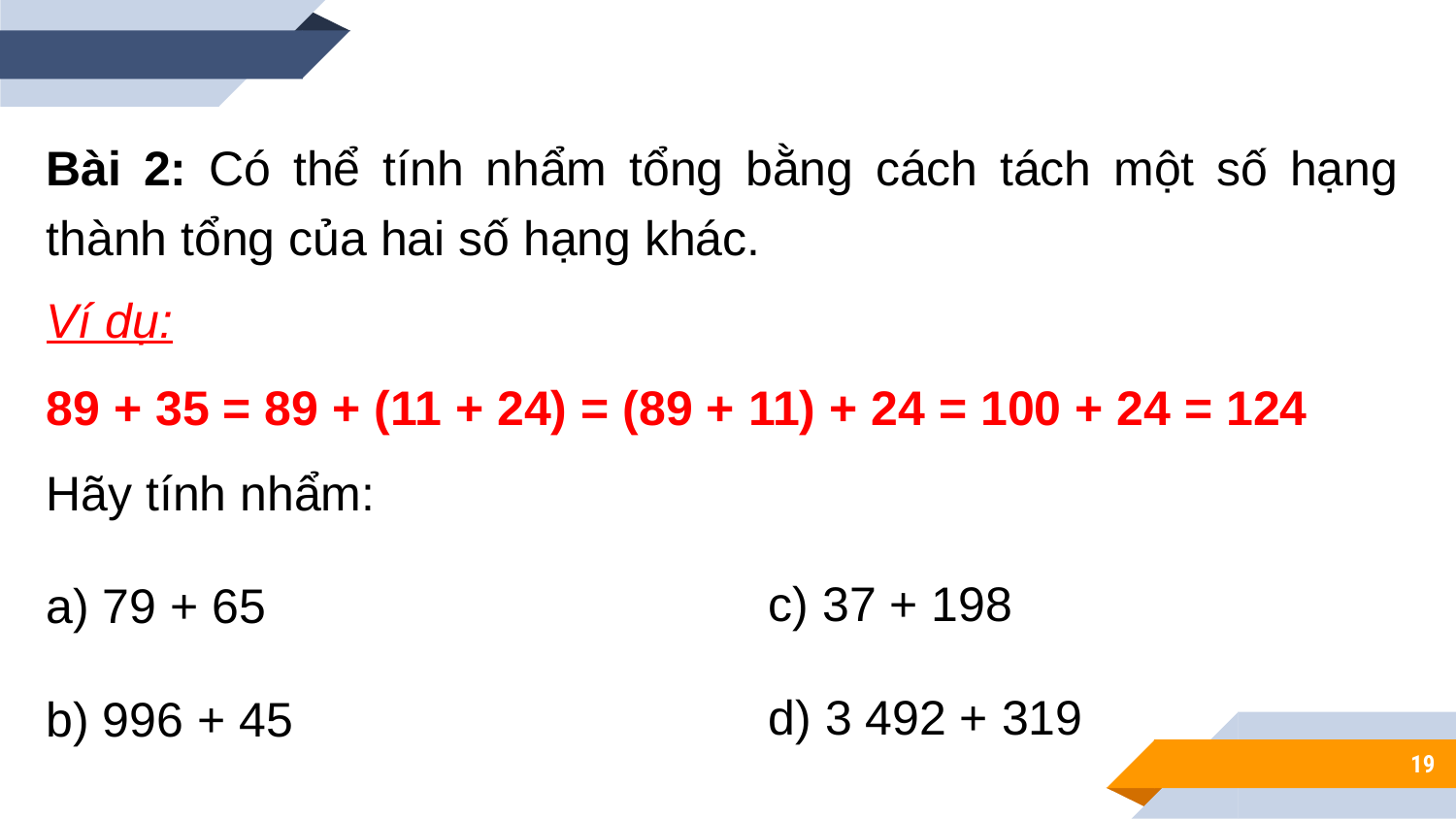

Bài 2: Có thể tính nhẩm tổng bằng cách tách một số hạng thành tổng của hai số hạng khác.
Ví dụ:
89 + 35 = 89 + (11 + 24) = (89 + 11) + 24 = 100 + 24 = 124
Hãy tính nhẩm:
c) 37 + 198
a) 79 + 65
d) 3 492 + 319
b) 996 + 45
19